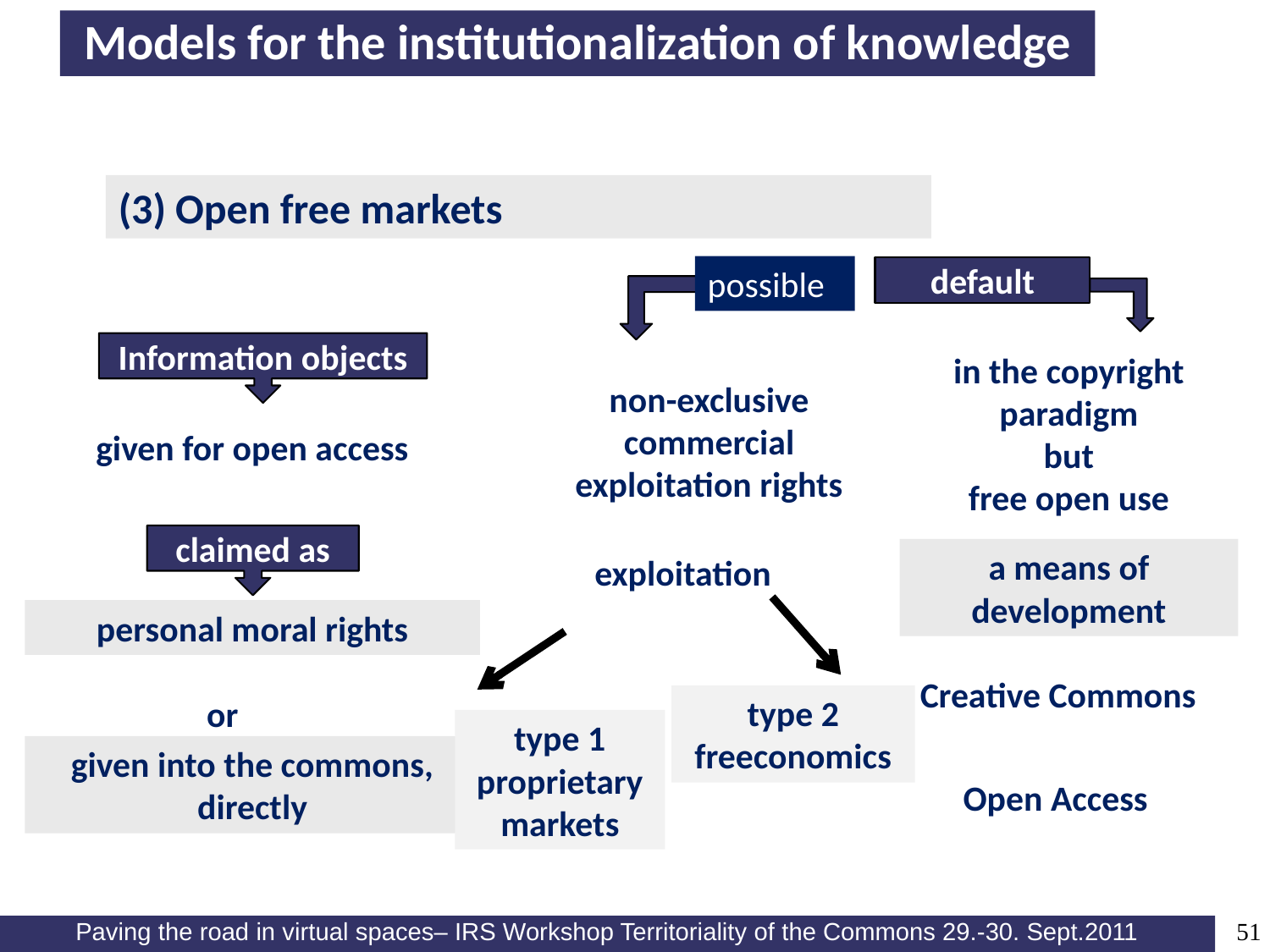

Models for the institutionalization of knowledge
(3) Open free markets
possible
default

non-exclusive commercial exploitation rights

in the copyright paradigm
but
free open use
Information objects
given for open access
as
a means of development
claimed as
personal moral rights
exploitation
type 2
freeconomics
type 1
proprietary markets
Creative Commons
or
given into the commons, directly
Open Access

51